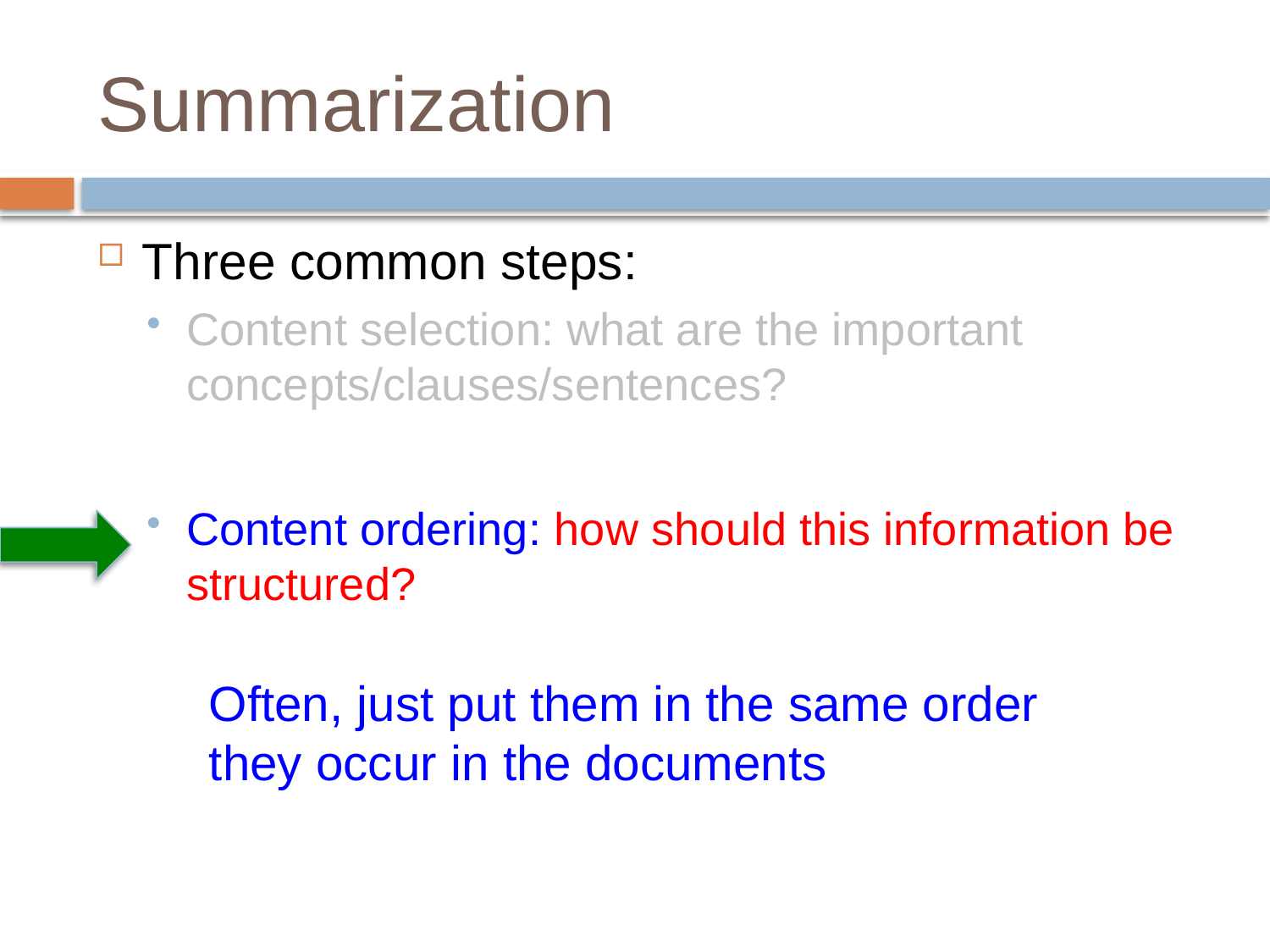

# Summarization
Three common steps:
Content selection: what are the important concepts/clauses/sentences?

Content ordering: how should this information be structured?

Often, just put them in the same order they occur in the documents